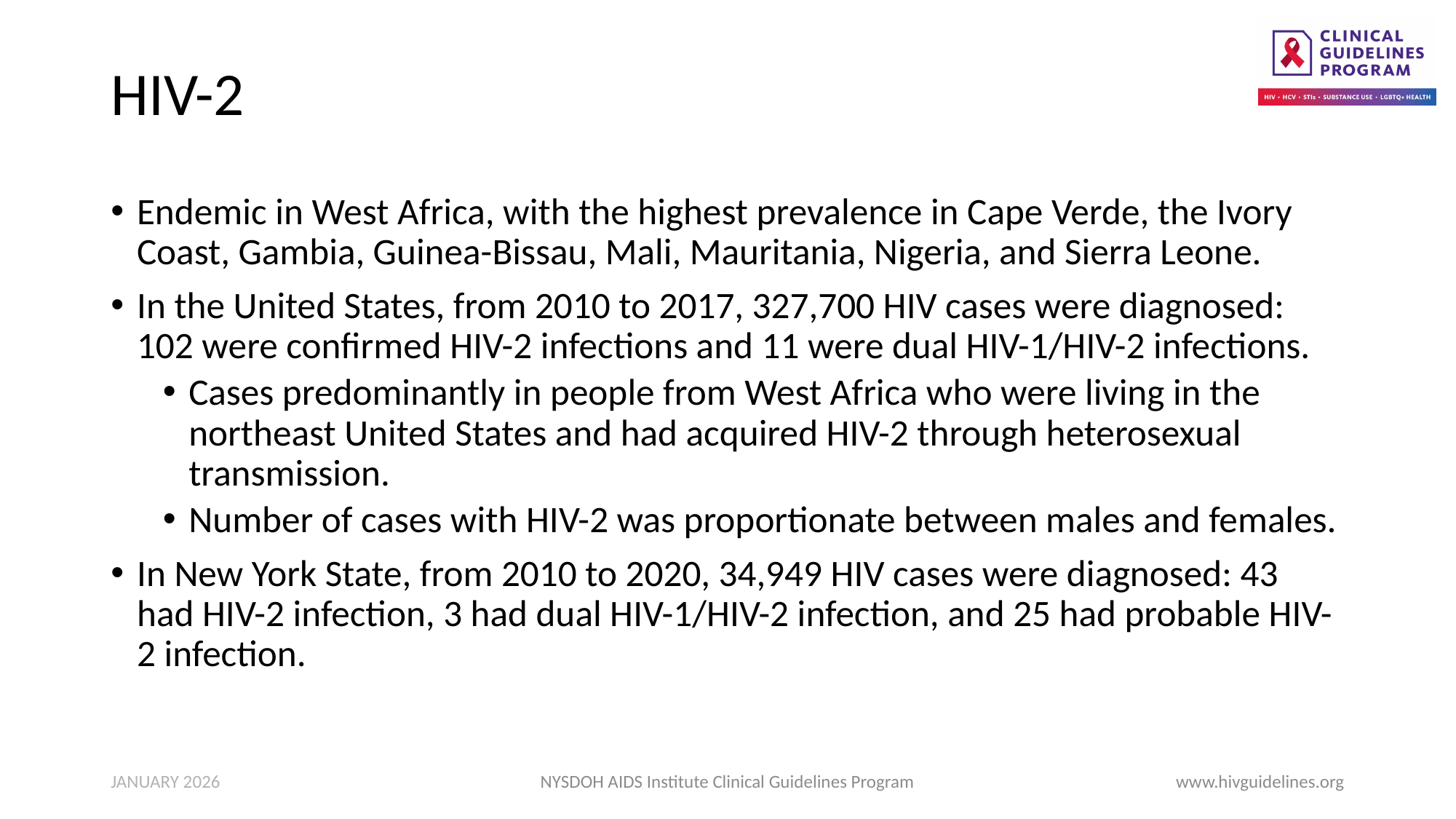

# HIV-2
Endemic in West Africa, with the highest prevalence in Cape Verde, the Ivory Coast, Gambia, Guinea-Bissau, Mali, Mauritania, Nigeria, and Sierra Leone.
In the United States, from 2010 to 2017, 327,700 HIV cases were diagnosed: 102 were confirmed HIV-2 infections and 11 were dual HIV-1/HIV-2 infections.
Cases predominantly in people from West Africa who were living in the northeast United States and had acquired HIV-2 through heterosexual transmission.
Number of cases with HIV-2 was proportionate between males and females.
In New York State, from 2010 to 2020, 34,949 HIV cases were diagnosed: 43 had HIV-2 infection, 3 had dual HIV-1/HIV-2 infection, and 25 had probable HIV-2 infection.
JANUARY 2026
NYSDOH AIDS Institute Clinical Guidelines Program
www.hivguidelines.org